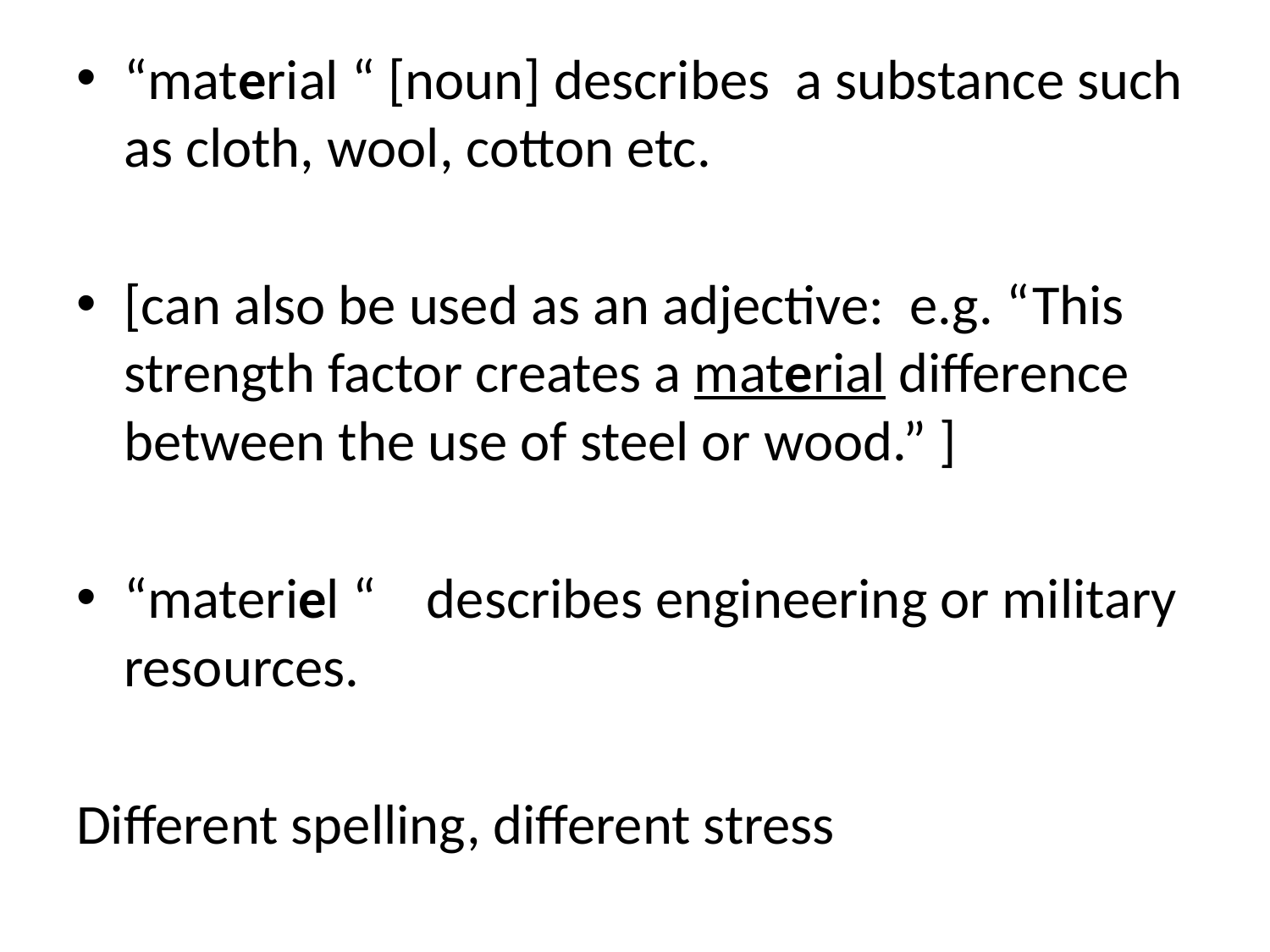

“material “ [noun] describes  a substance such as cloth, wool, cotton etc.

[can also be used as an adjective:  e.g. “This strength factor creates a material difference between the use of steel or wood.” ]

“materiel “    describes engineering or military resources.

Different spelling, different stress